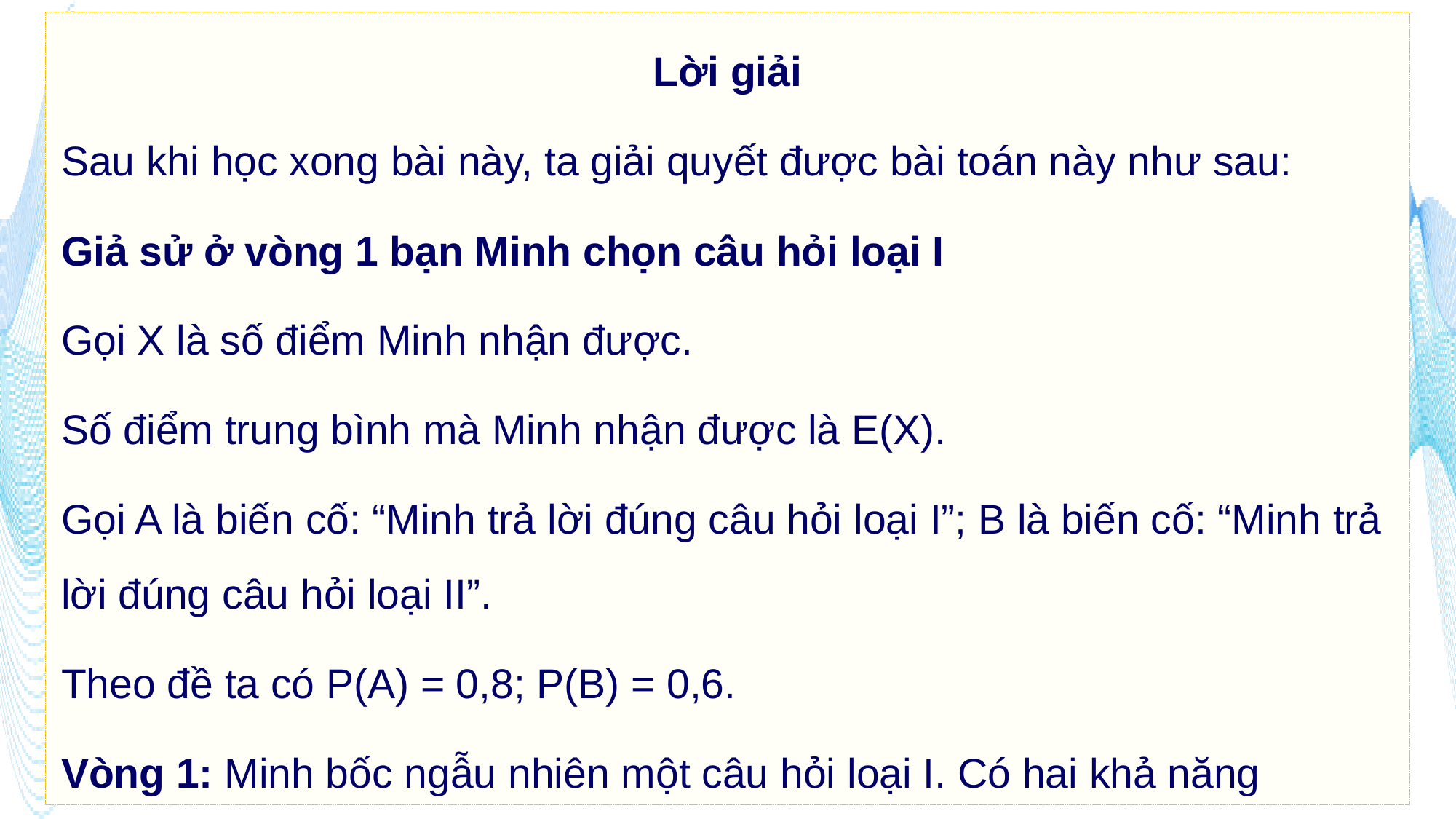

Lời giải
Sau khi học xong bài này, ta giải quyết được bài toán này như sau:
Giả sử ở vòng 1 bạn Minh chọn câu hỏi loại I
Gọi X là số điểm Minh nhận được.
Số điểm trung bình mà Minh nhận được là E(X).
Gọi A là biến cố: “Minh trả lời đúng câu hỏi loại I”; B là biến cố: “Minh trả lời đúng câu hỏi loại II”.
Theo đề ta có P(A) = 0,8; P(B) = 0,6.
Vòng 1: Minh bốc ngẫu nhiên một câu hỏi loại I. Có hai khả năng